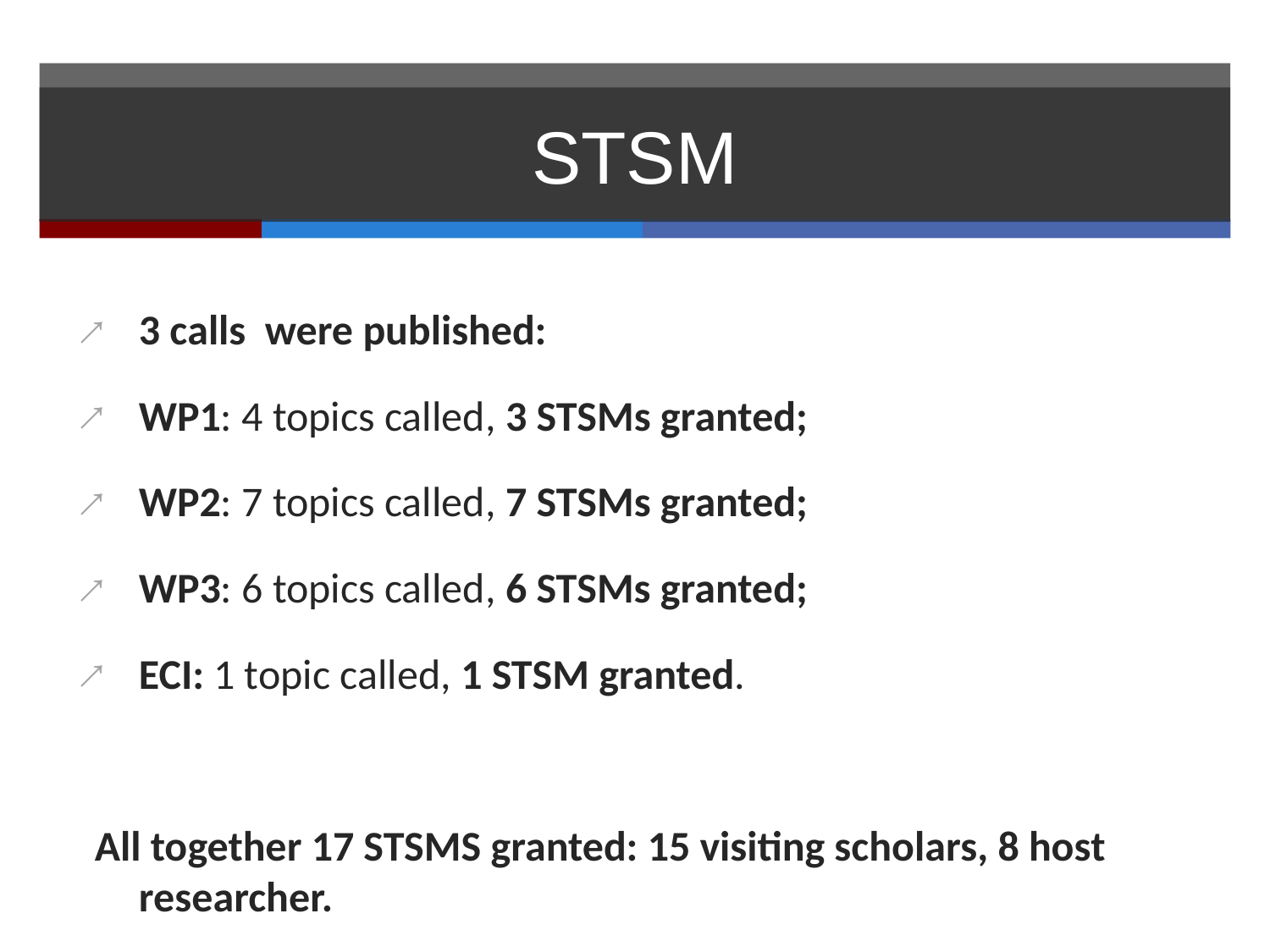

# STSM
3 calls  were published:
WP1: 4 topics called, 3 STSMs granted;
WP2: 7 topics called, 7 STSMs granted;
WP3: 6 topics called, 6 STSMs granted;
ECI: 1 topic called, 1 STSM granted.

All together 17 STSMS granted: 15 visiting scholars, 8 host researcher.